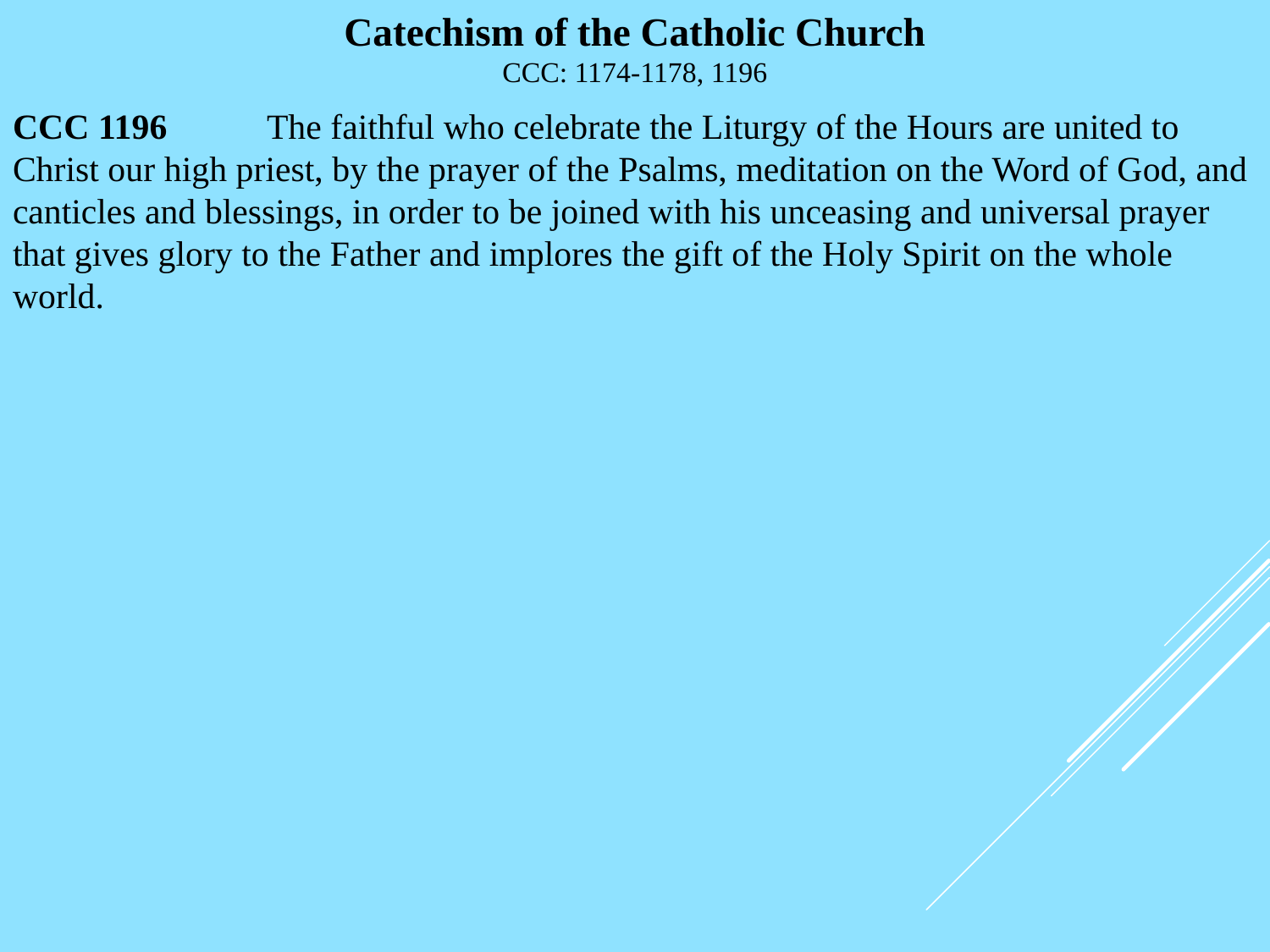

# Catechism of the Catholic Church CCC: 1174-1178, 1196
CCC 1196	The faithful who celebrate the Liturgy of the Hours are united to Christ our high priest, by the prayer of the Psalms, meditation on the Word of God, and canticles and blessings, in order to be joined with his unceasing and universal prayer that gives glory to the Father and implores the gift of the Holy Spirit on the whole world.